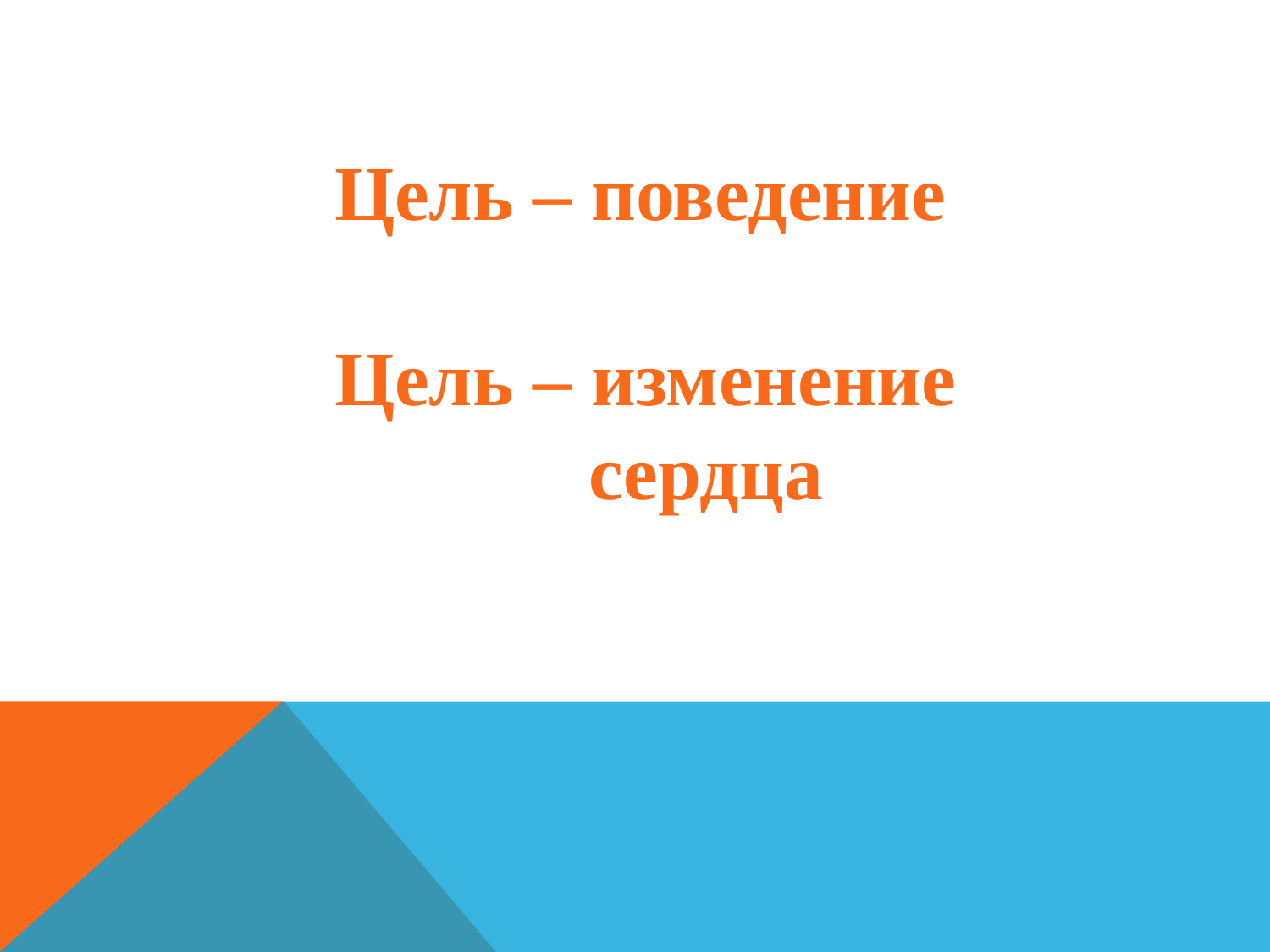

Цель – поведение

	Цель – изменение 				сердца